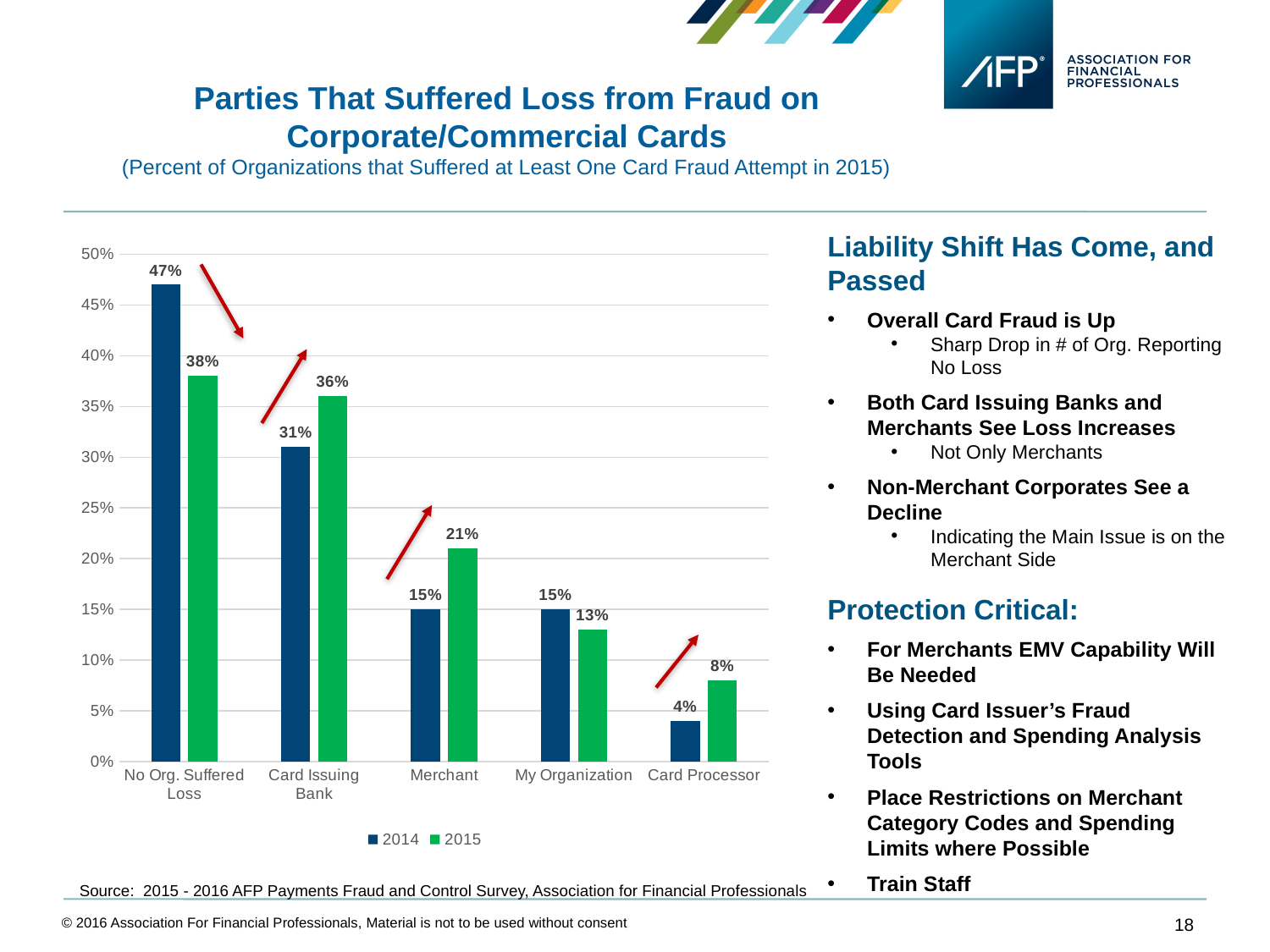

Parties That Suffered Loss from Fraud on Corporate/Commercial Cards
(Percent of Organizations that Suffered at Least One Card Fraud Attempt in 2015)
Liability Shift Has Come, and Passed

Overall Card Fraud is Up
Sharp Drop in # of Org. Reporting No Loss

Both Card Issuing Banks and Merchants See Loss Increases
Not Only Merchants

Non-Merchant Corporates See a Decline
Indicating the Main Issue is on the Merchant Side

Protection Critical:

For Merchants EMV Capability Will Be Needed

Using Card Issuer’s Fraud Detection and Spending Analysis Tools

Place Restrictions on Merchant Category Codes and Spending Limits where Possible

Train Staff

### Chart

| Category | 2014 | 2015 |
|---|---|---|
| No Org. Suffered Loss | 0.47 | 0.38 |
| Card Issuing Bank | 0.31 | 0.36 |
| Merchant | 0.15 | 0.21 |
| My Organization | 0.15 | 0.13 |
| Card Processor | 0.04 | 0.08 |
Source:  2015 - 2016 AFP Payments Fraud and Control Survey, Association for Financial Professionals
© 2016 Association For Financial Professionals, Material is not to be used without consent
18